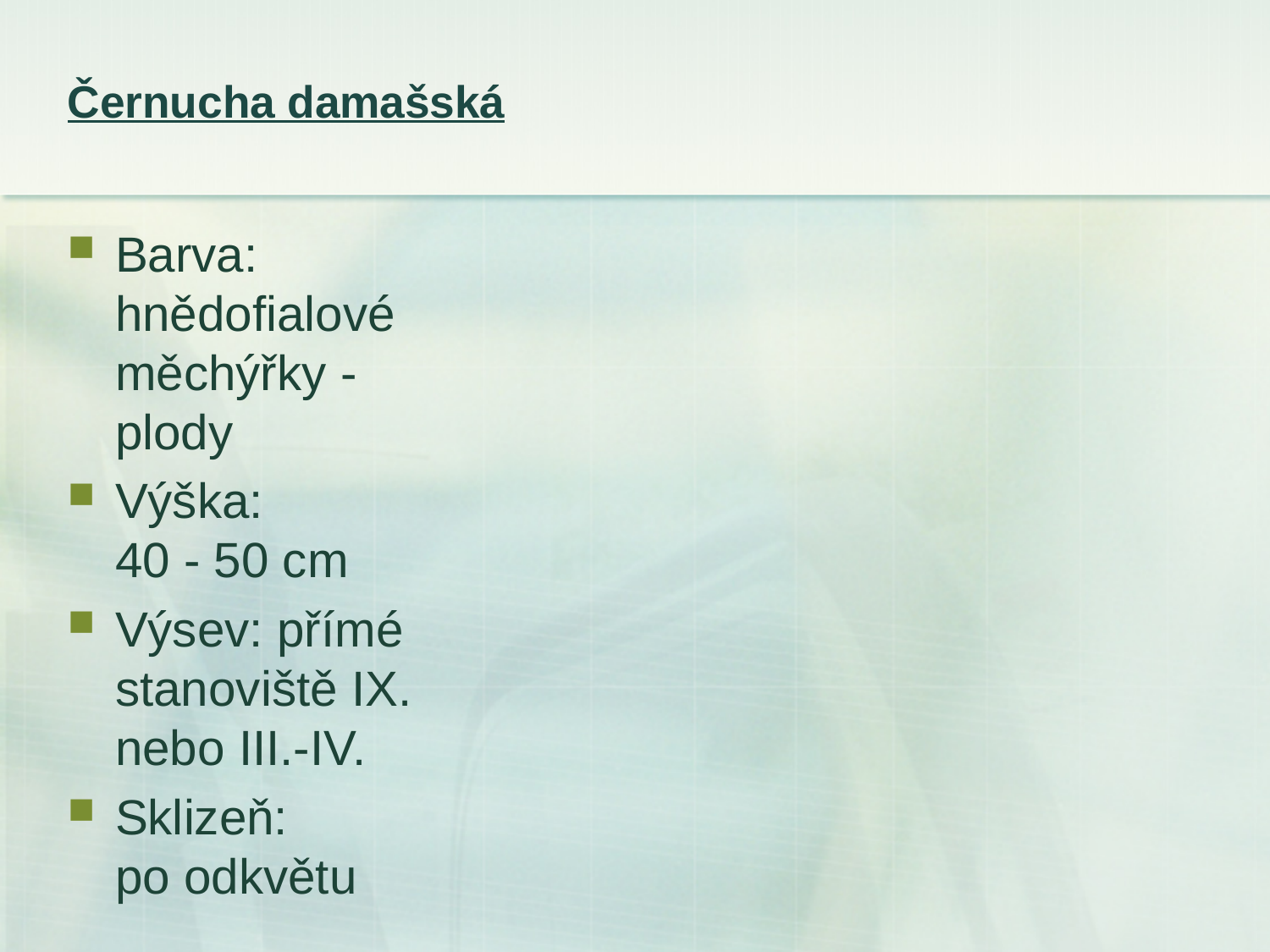

# Černucha damašská
Barva: hnědofialové měchýřky - plody
Výška:
40 - 50 cm
Výsev: přímé stanoviště IX. nebo III.-IV.
Sklizeň:
po odkvětu